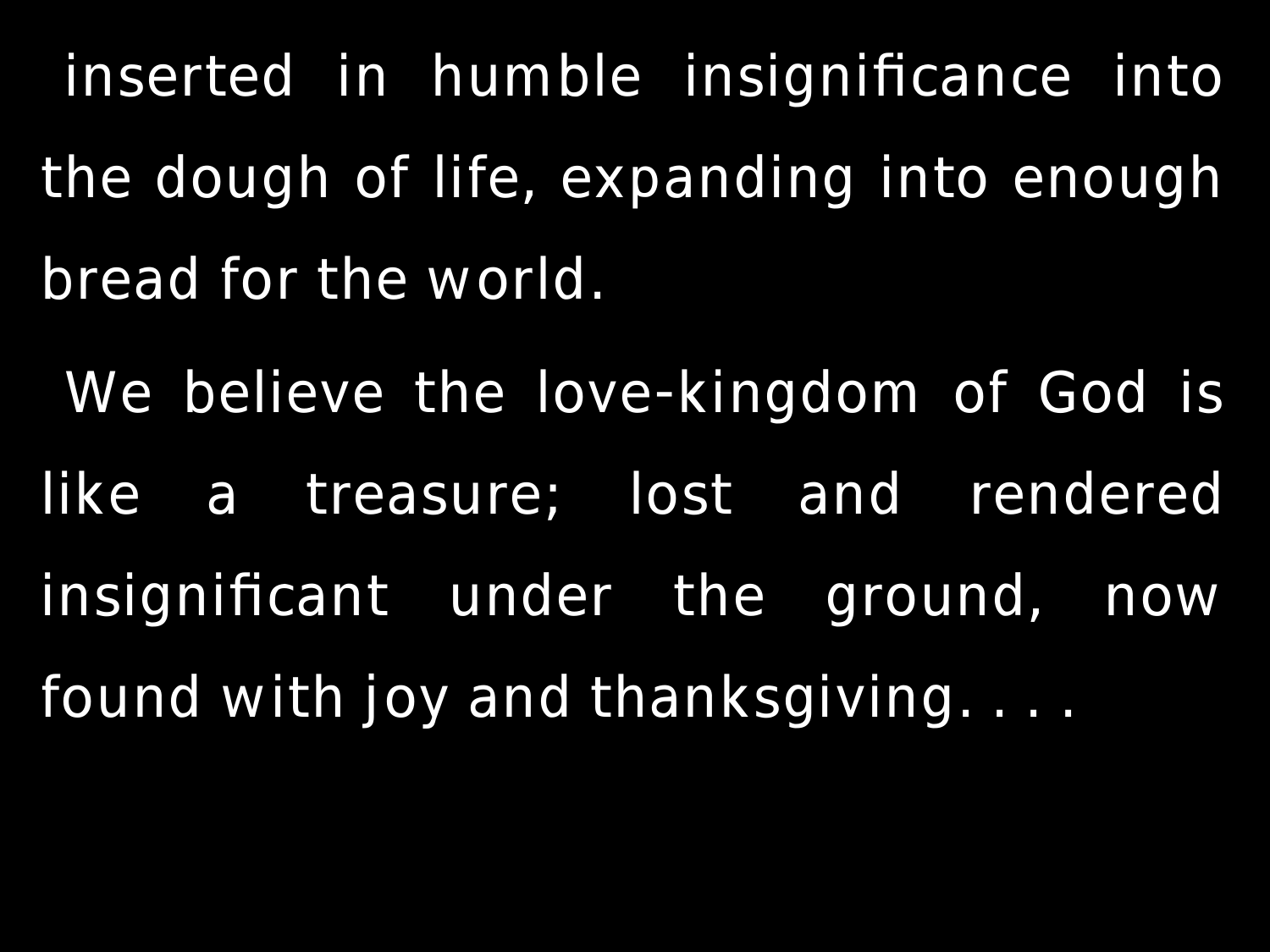

inserted in humble insignificance into the dough of life, expanding into enough bread for the world.
We believe the love-kingdom of God is like a treasure; lost and rendered insignificant under the ground, now found with joy and thanksgiving. . . .